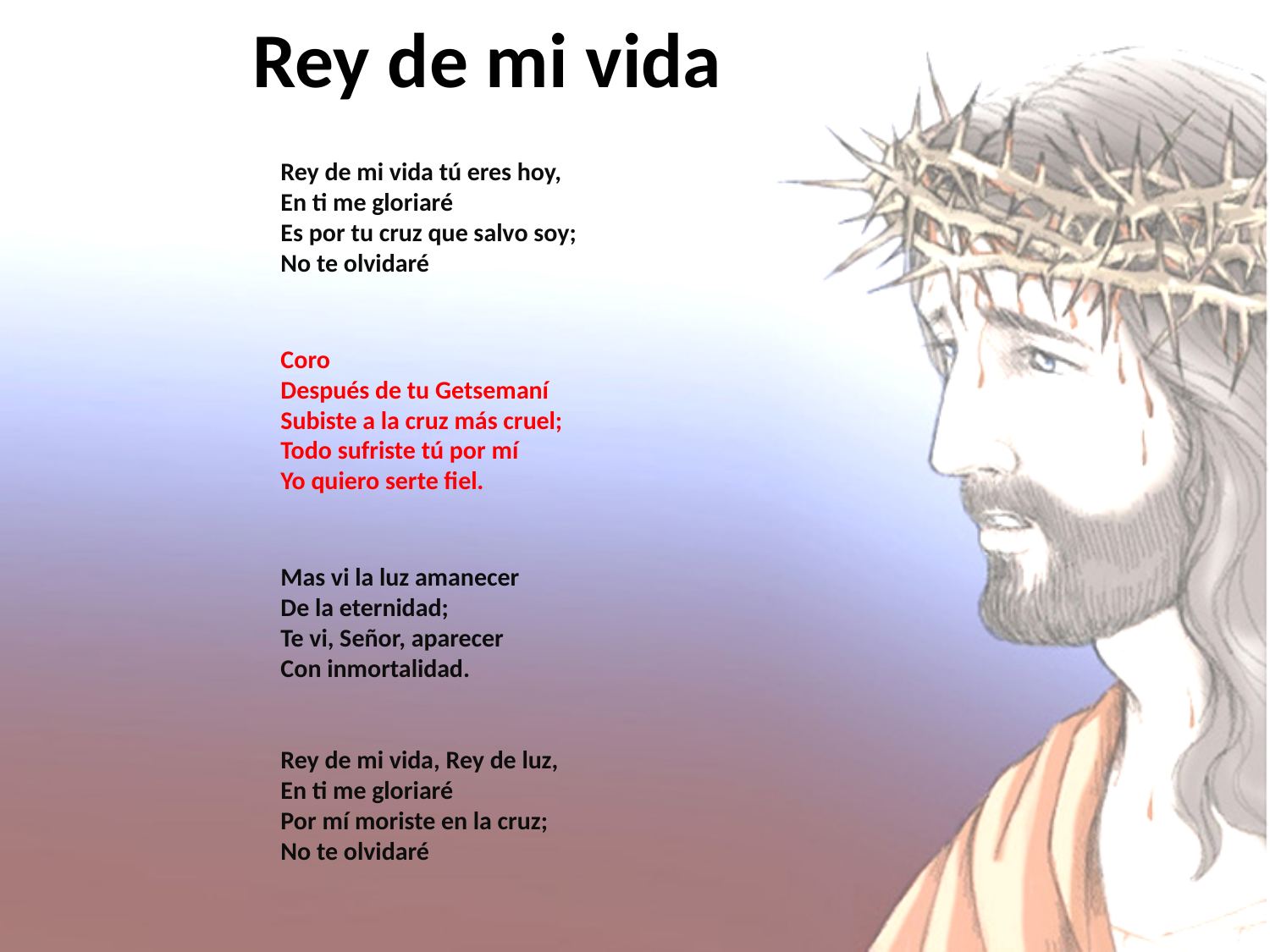

# Rey de mi vida
Rey de mi vida tú eres hoy,
En ti me gloriaré
Es por tu cruz que salvo soy;
No te olvidaré
Coro
Después de tu Getsemaní
Subiste a la cruz más cruel;
Todo sufriste tú por mí
Yo quiero serte fiel.
Mas vi la luz amanecer
De la eternidad;
Te vi, Señor, aparecer
Con inmortalidad.
Rey de mi vida, Rey de luz,
En ti me gloriaré
Por mí moriste en la cruz;
No te olvidaré